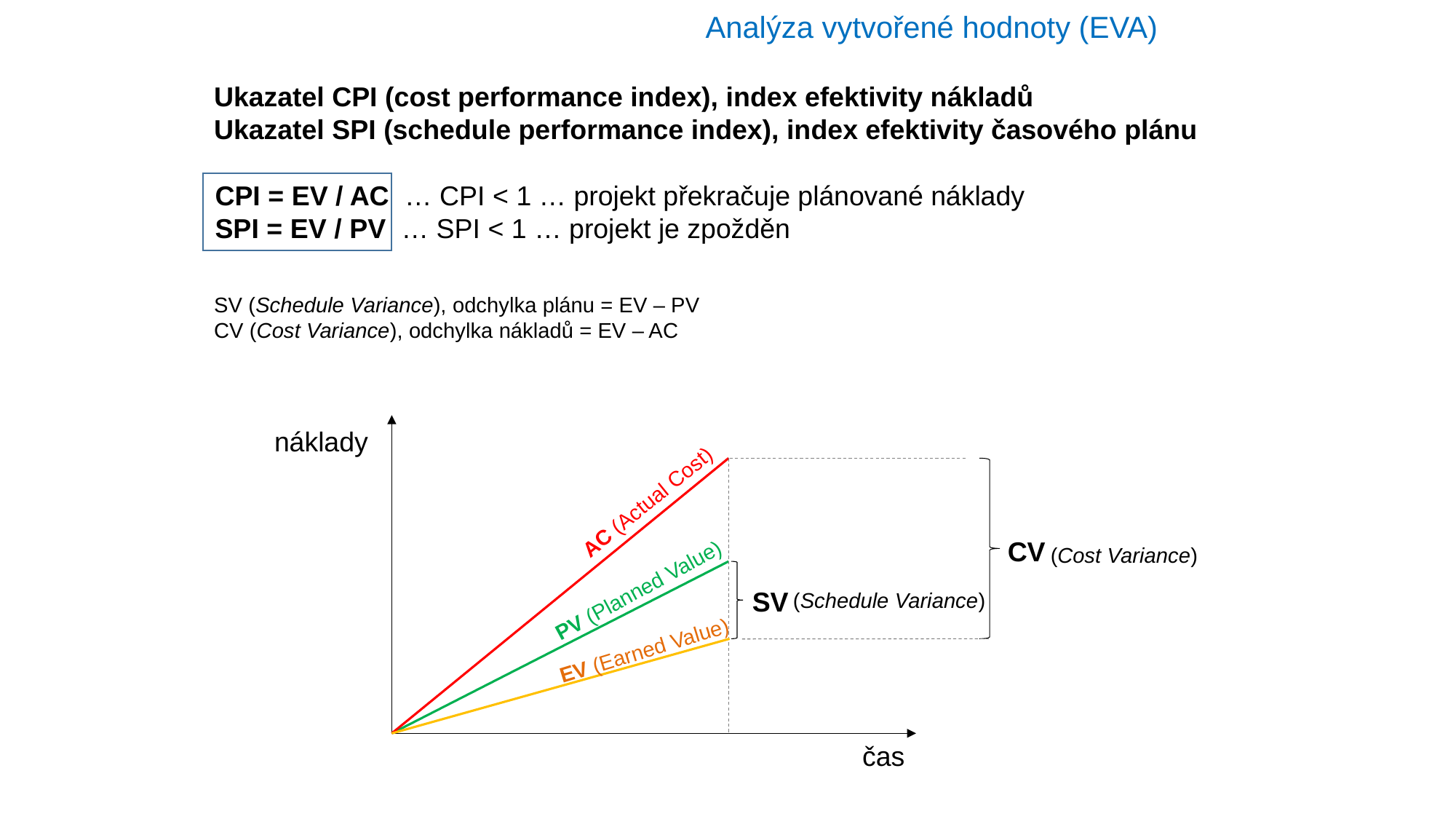

Analýza vytvořené hodnoty (EVA)
Ukazatel CPI (cost performance index), index efektivity nákladů
Ukazatel SPI (schedule performance index), index efektivity časového plánu
CPI = EV / AC  … CPI < 1 … projekt překračuje plánované náklady
SPI = EV / PV  … SPI < 1 … projekt je zpožděn

SV (Schedule Variance), odchylka plánu = EV – PV
CV (Cost Variance), odchylka nákladů = EV – AC
náklady

AC (Actual Cost)
CV
(Cost Variance)

PV (Planned Value)
SV
(Schedule Variance)
EV (Earned Value)
čas